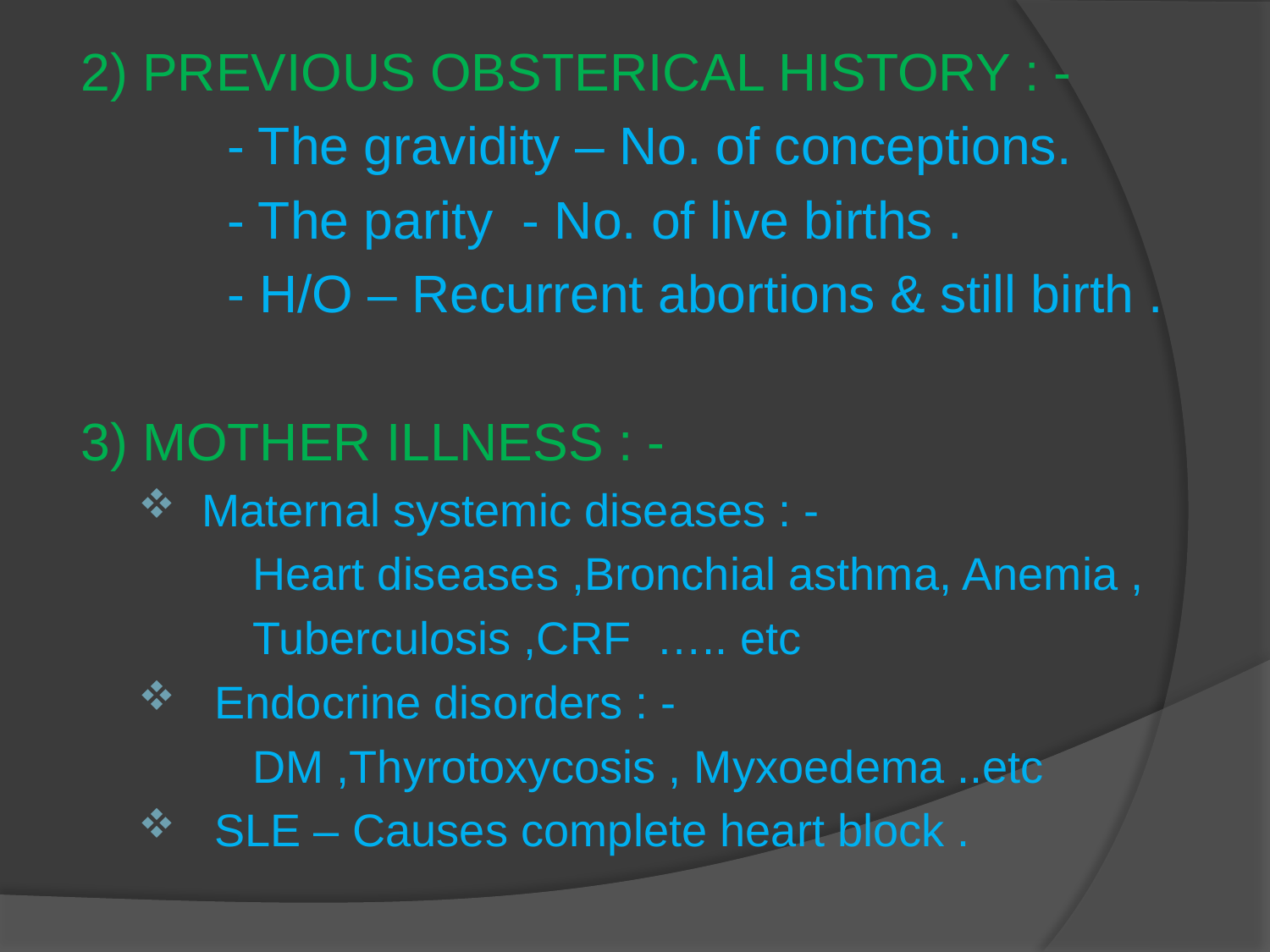

2) PREVIOUS OBSTERICAL HISTORY : -
          - The gravidity – No. of conceptions.
          - The parity  - No. of live births .
          - H/O – Recurrent abortions & still birth .

3) MOTHER ILLNESS : -
  Maternal systemic diseases : -
         Heart diseases ,Bronchial asthma, Anemia ,
         Tuberculosis ,CRF  ….. etc
   Endocrine disorders : -
         DM ,Thyrotoxycosis , Myxoedema ..etc
   SLE – Causes complete heart block .